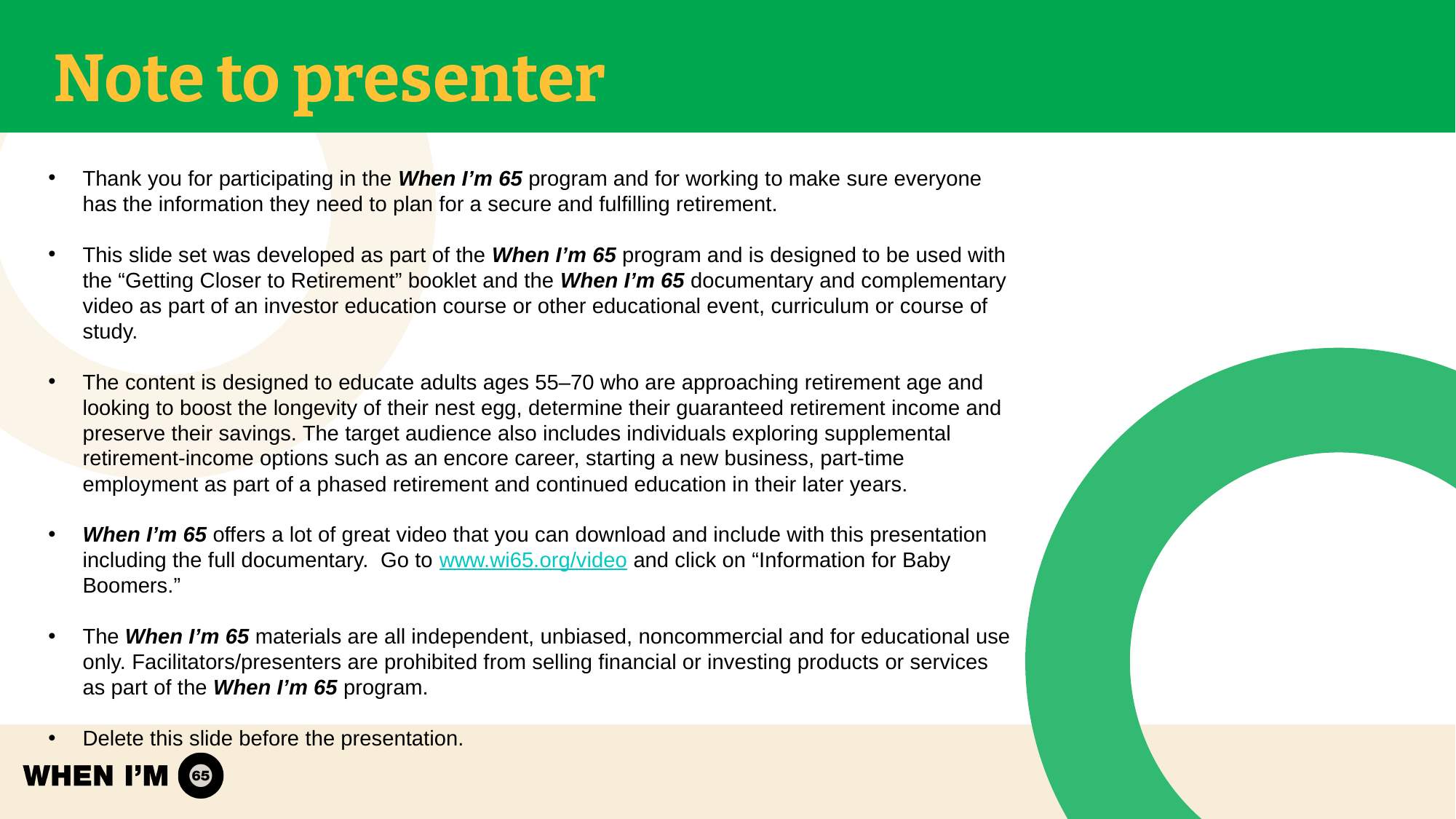

# Note to presenter
Thank you for participating in the When I’m 65 program and for working to make sure everyone has the information they need to plan for a secure and fulfilling retirement.

This slide set was developed as part of the When I’m 65 program and is designed to be used with the “Getting Closer to Retirement” booklet and the When I’m 65 documentary and complementary video as part of an investor education course or other educational event, curriculum or course of study.

The content is designed to educate adults ages 55–70 who are approaching retirement age and looking to boost the longevity of their nest egg, determine their guaranteed retirement income and preserve their savings. The target audience also includes individuals exploring supplemental retirement-income options such as an encore career, starting a new business, part-time employment as part of a phased retirement and continued education in their later years.

When I’m 65 offers a lot of great video that you can download and include with this presentation including the full documentary.  Go to www.wi65.org/video and click on “Information for Baby Boomers.”

The When I’m 65 materials are all independent, unbiased, noncommercial and for educational use only. Facilitators/presenters are prohibited from selling financial or investing products or services as part of the When I’m 65 program.

Delete this slide before the presentation.